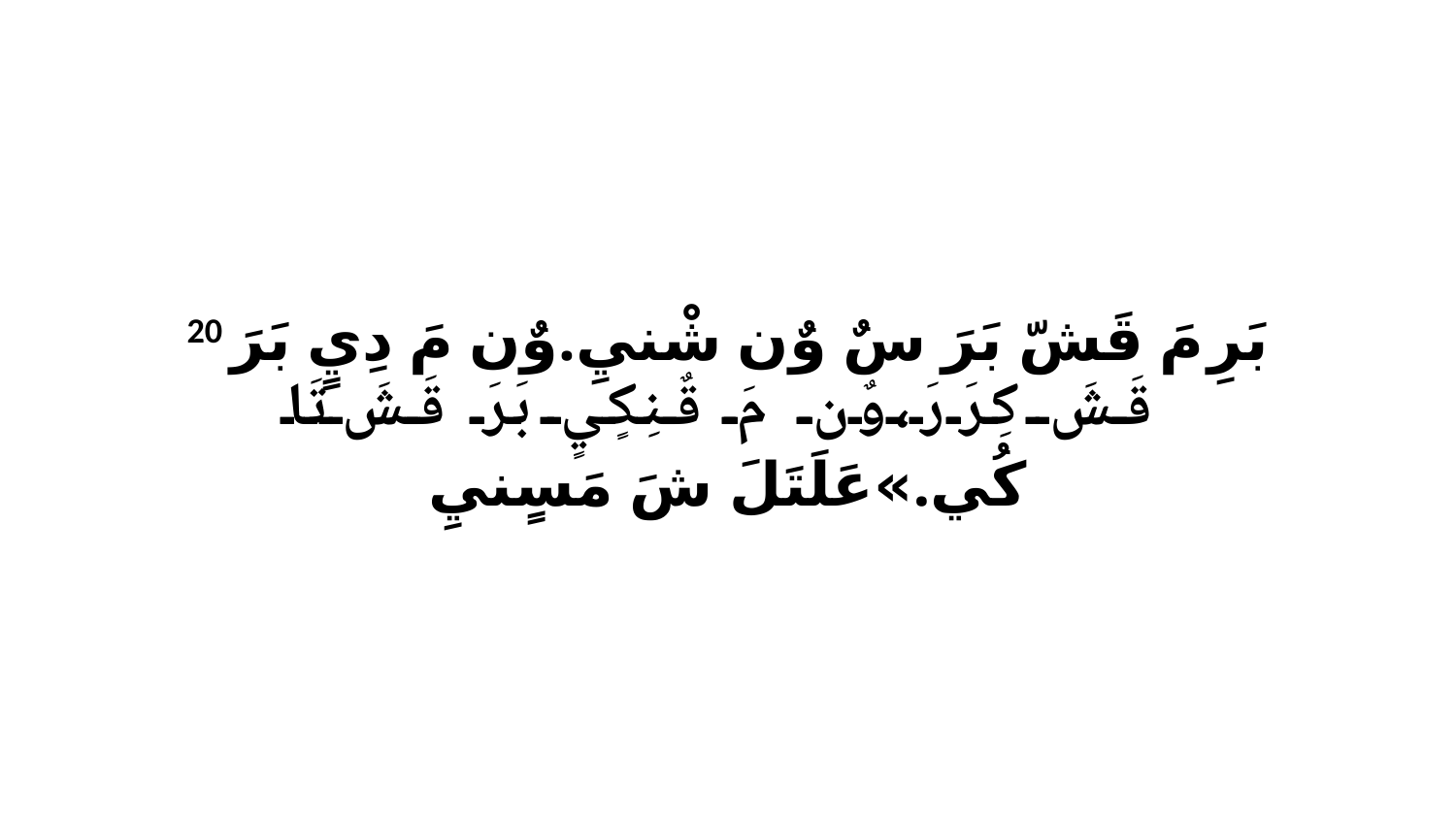

20 بَرِ مَ قَشّ بَرَ سٌ وٌن شْنيِ.وٌن مَ دِيٍ بَرَ قَشَ كِرَ رَ،وٌن مَ قٌنِكٍيٍ بَرَ قَشَ تَا كُي.»عَلَتَلَ شَ مَسٍنيِ